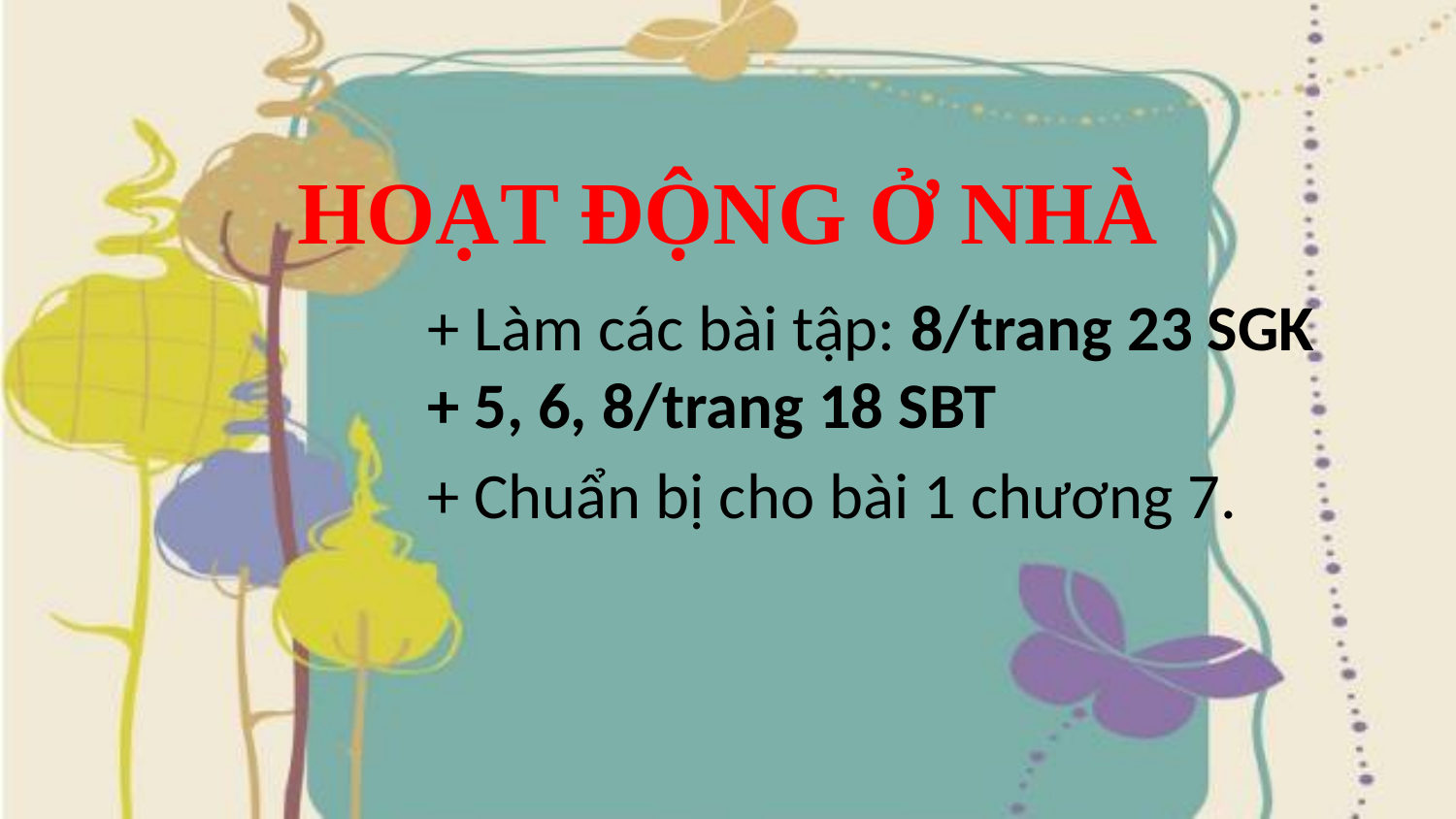

# HOẠT ĐỘNG Ở NHÀ
+ Làm các bài tập: 8/trang 23 SGK + 5, 6, 8/trang 18 SBT
+ Chuẩn bị cho bài 1 chương 7.